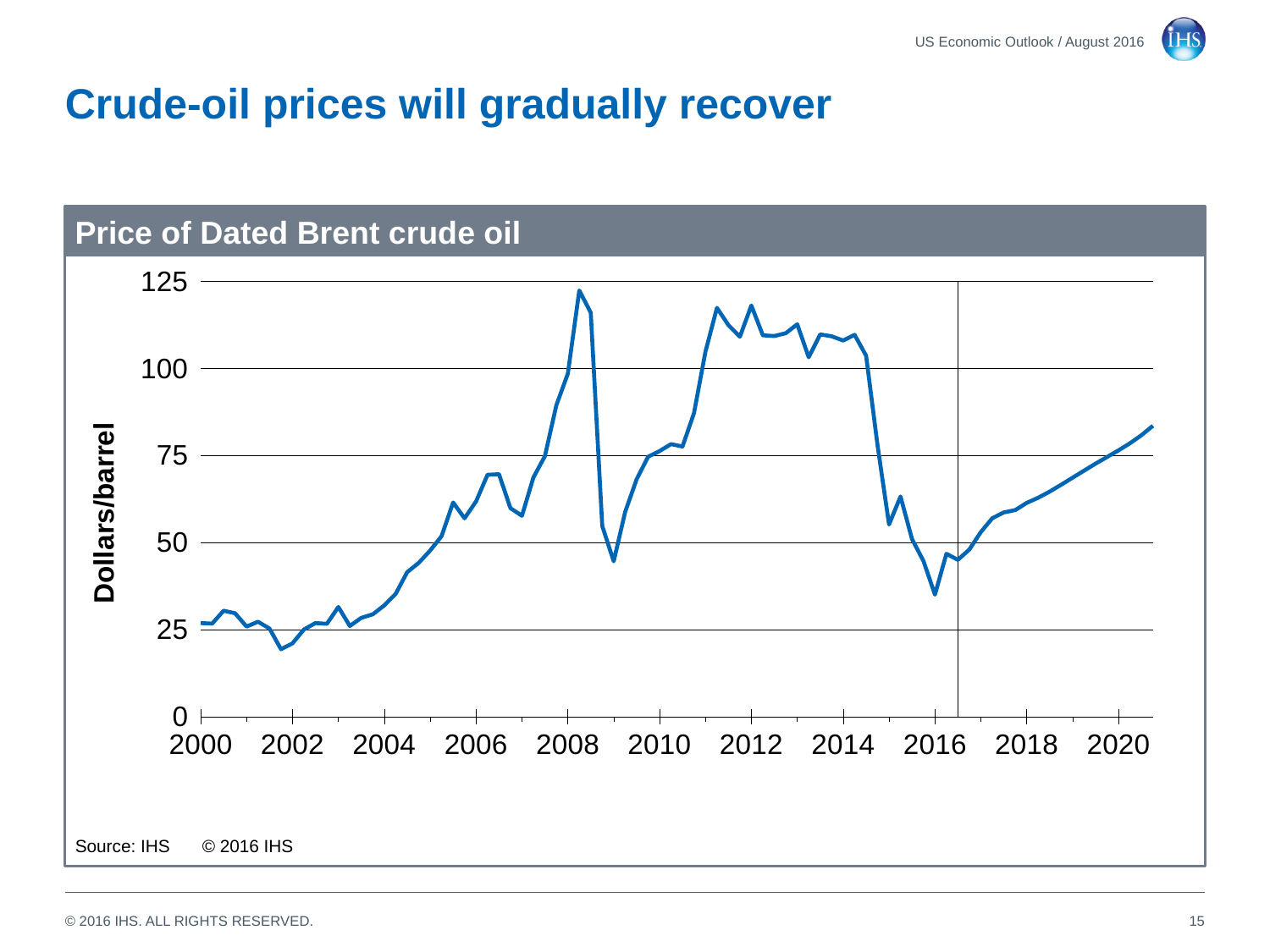

US Economic Outlook / August 2016

# Crude-oil prices will gradually recover
Price of Dated Brent crude oil

### Chart

| Category | Current US dollars |
|---|---|
| 36526 | 26.857775362319007 |
| 36617 | 26.707455507456007 |
| 36708 | 30.404803030302993 |
| 36800 | 29.675064175590006 |
| 36892 | 25.864732854863984 |
| 36982 | 27.251984126984013 |
| 37073 | 25.291421356420994 |
| 37165 | 19.357866459627008 |
| 37257 | 21.04071679197999 |
| 37347 | 25.024865319865008 |
| 37438 | 26.858822966507 |
| 37530 | 26.654200610221 |
| 37622 | 31.489014202171983 |
| 37712 | 26.029206349206 |
| 37803 | 28.368104617605 |
| 37895 | 29.38249999999999 |
| 37987 | 31.95024637681199 |
| 38078 | 35.281000000000006 |
| 38169 | 41.494004329004 |
| 38261 | 44.134671717172004 |
| 38353 | 47.706397660819 |
| 38443 | 51.85923665223697 |
| 38534 | 61.511926406926 |
| 38626 | 56.97738744588698 |
| 38718 | 61.81332091097301 |
| 38808 | 69.475014430014 |
| 38899 | 69.645238095238 |
| 38991 | 59.876674641147986 |
| 39083 | 57.70470608338999 |
| 39173 | 68.69185185185196 |
| 39264 | 74.82002506265697 |
| 39356 | 89.433199643494 |
| 39448 | 98.52072222222196 |
| 39539 | 122.41355337690602 |
| 39630 | 116.04449456975803 |
| 39722 | 54.76851320219702 |
| 39814 | 44.61253968254 |
| 39904 | 58.831582706766994 |
| 39995 | 68.197200956938 |
| 40087 | 74.64884939621798 |
| 40179 | 76.29416666666704 |
| 40269 | 78.284277511962 |
| 40360 | 77.60030303030298 |
| 40452 | 87.18888095238094 |
| 40544 | 104.820974235105 |
| 40634 | 117.42907647907703 |
| 40725 | 112.47242615597 |
| 40817 | 109.12857142857096 |
| 40909 | 118.10653030302996 |
| 41000 | 109.53681385281398 |
| 41091 | 109.32794304602098 |
| 41183 | 110.13440476190503 |
| 41275 | 112.71091645781102 |
| 41365 | 103.227015151515 |
| 41456 | 109.79122727272703 |
| 41548 | 109.26035886818497 |
| 41640 | 108.04409356725203 |
| 41730 | 109.67799206349196 |
| 41821 | 103.68341614906798 |
| 41913 | 77.915963872131 |
| 42005 | 55.18273638642102 |
| 42095 | 63.243222222222 |
| 42186 | 51.00883838383801 |
| 42278 | 44.707818181818 |
| 42370 | 35.03903030303 |
| 42461 | 46.75947330447301 |
| 42552 | 45.04349 |
| 42644 | 48.0 |
| 42736 | 53.0 |
| 42826 | 57.0 |
| 42917 | 58.66667 |
| 43009 | 59.33332 |
| 43101 | 61.396660000000004 |
| 43191 | 62.87332 |
| 43282 | 64.64666000000003 |
| 43374 | 66.61332 |
| 43466 | 68.63998999999998 |
| 43556 | 70.65666999999999 |
| 43647 | 72.66333 |
| 43739 | 74.57667 |
| 43831 | 76.49334 |
| 43922 | 78.52001 |
| 44013 | 80.84668 |
| 44105 | 83.55333 |
Source: IHS	© 2016 IHS
15